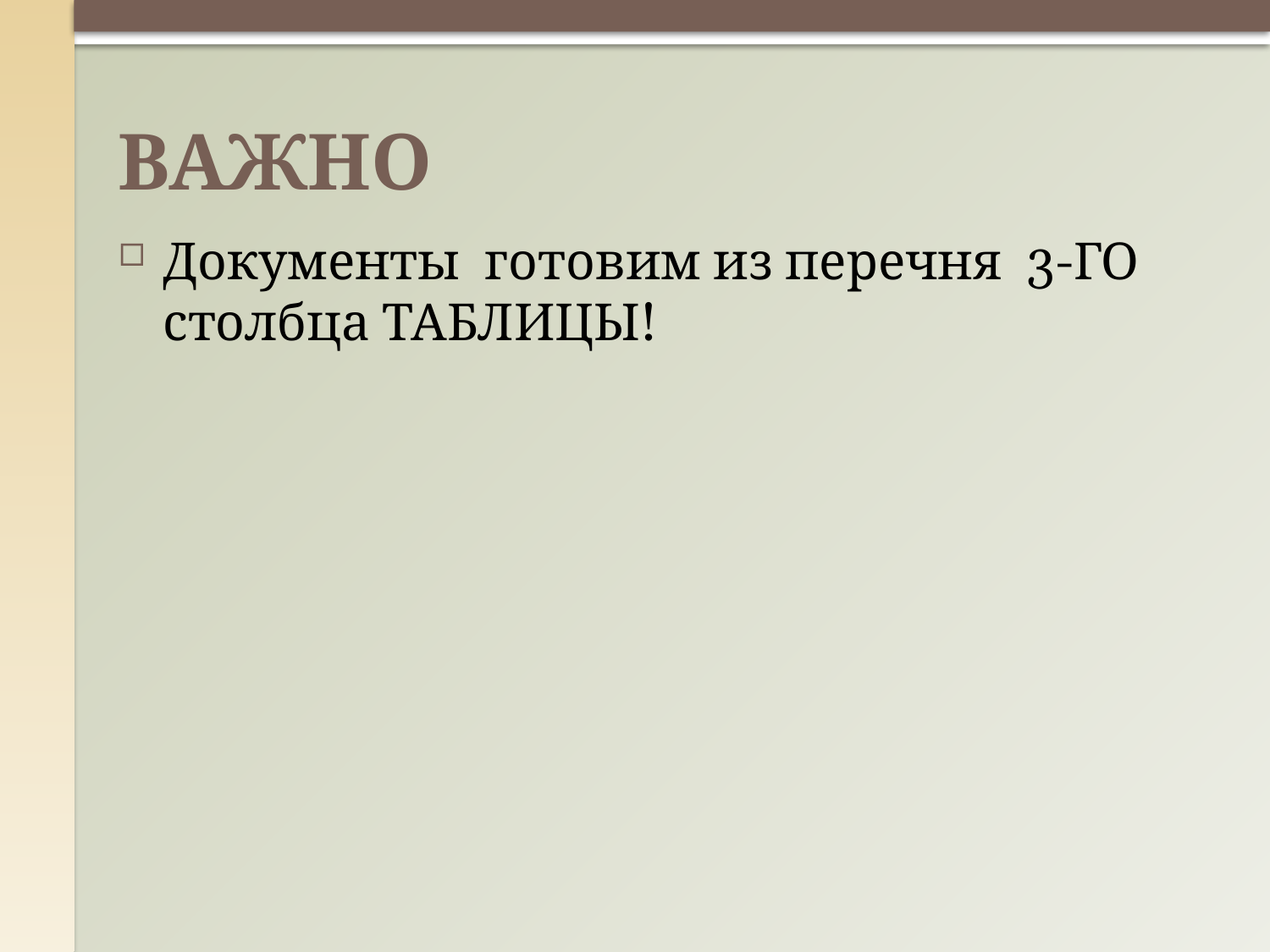

# ВАЖНО
Документы  готовим из перечня  3-ГО  столбца ТАБЛИЦЫ!